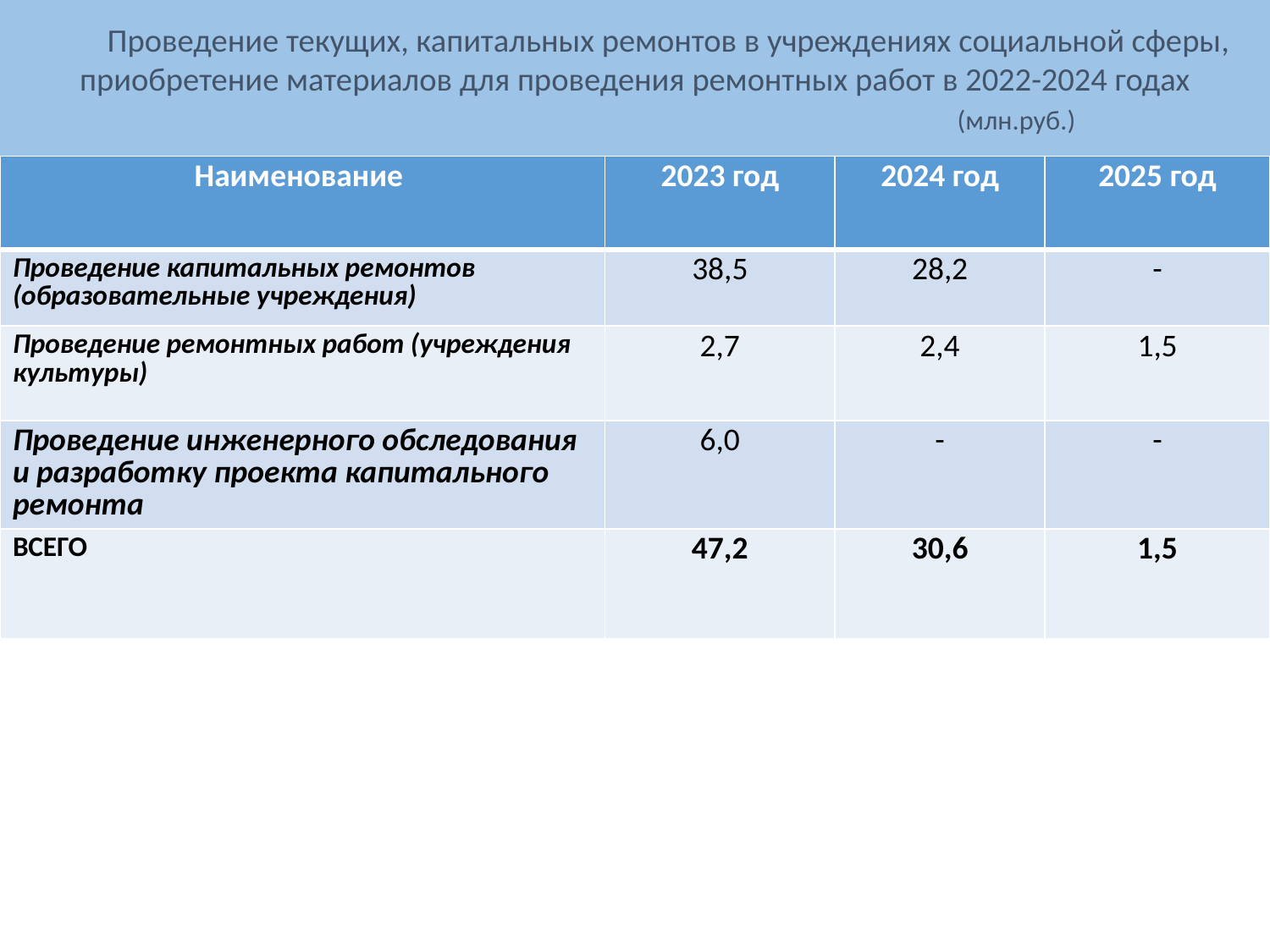

Проведение текущих, капитальных ремонтов в учреждениях социальной сферы, приобретение материалов для проведения ремонтных работ в 2022-2024 годах
                                                                                                       (млн.руб.)
| Наименование | 2023 год | 2024 год | 2025 год |
| --- | --- | --- | --- |
| Проведение капитальных ремонтов (образовательные учреждения) | 38,5 | 28,2 | - |
| Проведение ремонтных работ (учреждения культуры) | 2,7 | 2,4 | 1,5 |
| Проведение инженерного обследования и разработку проекта капитального ремонта | 6,0 | - | - |
| ВСЕГО | 47,2 | 30,6 | 1,5 |